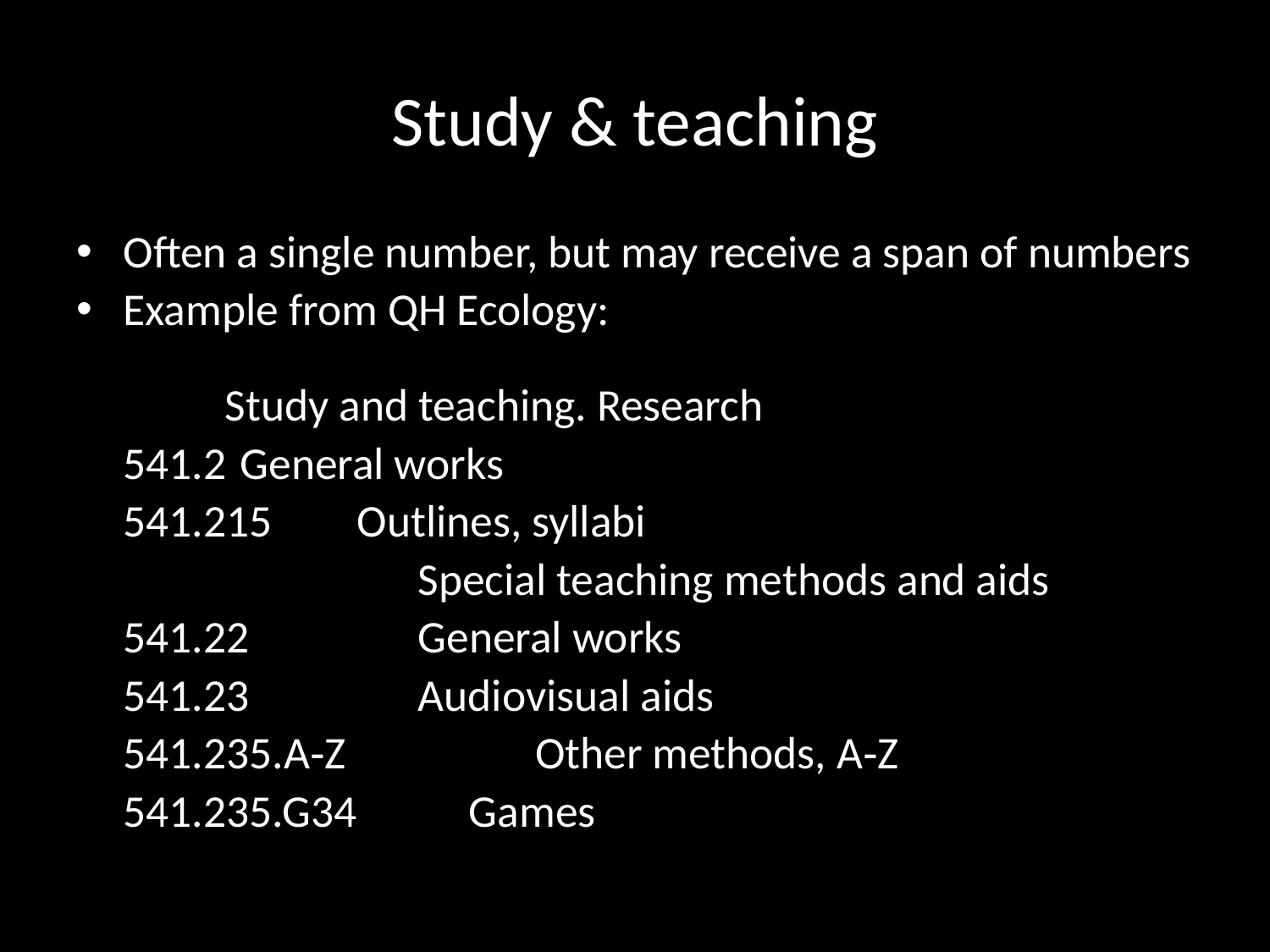

# Study & teaching
Often a single number, but may receive a span of numbers
Example from QH Ecology:

			          Study and teaching. Research
	541.2		General works
	541.215		Outlines, syllabi
		                             Special teaching methods and aids
	541.22		      General works
	541.23		      Audiovisual aids
	541.235.A‑Z 	     	      Other methods, A‑Z
	541.235.G34		           Games